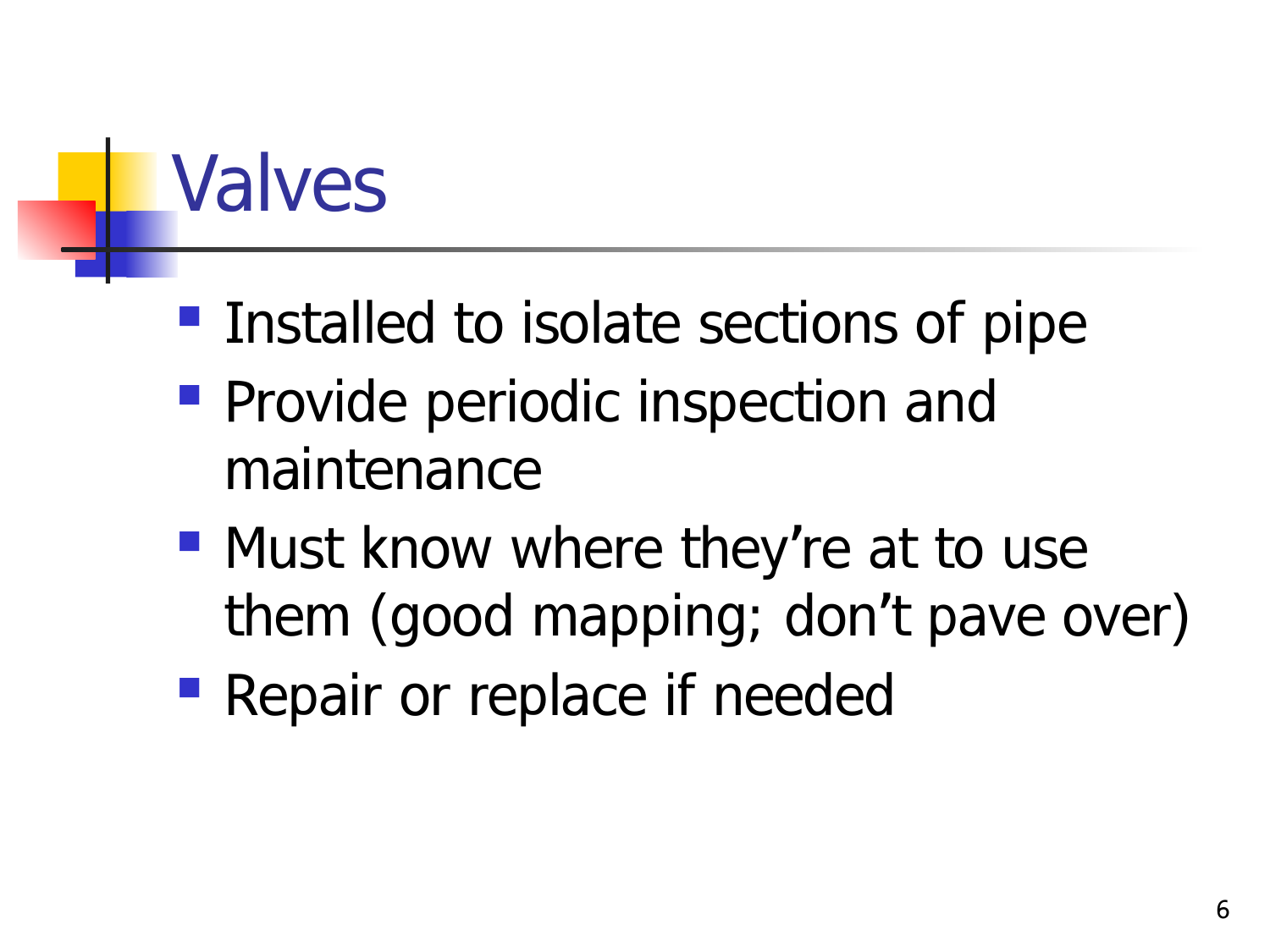

# Valves
Installed to isolate sections of pipe
Provide periodic inspection and maintenance
Must know where they’re at to use them (good mapping; don’t pave over)
Repair or replace if needed

6